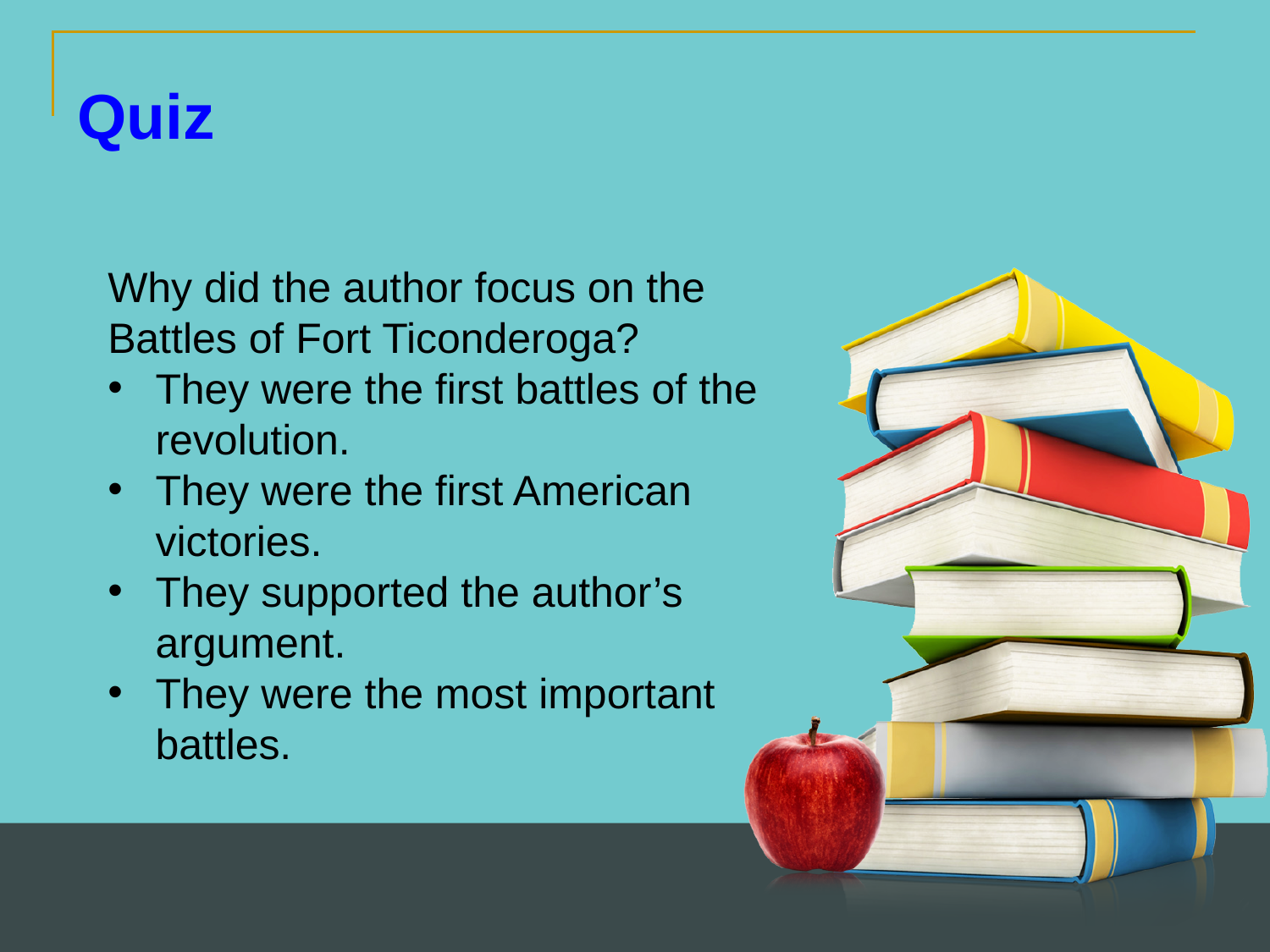

Quiz
Why did the author focus on the Battles of Fort Ticonderoga?
They were the first battles of the revolution.
They were the first American victories.
They supported the author’s argument.
They were the most important battles.